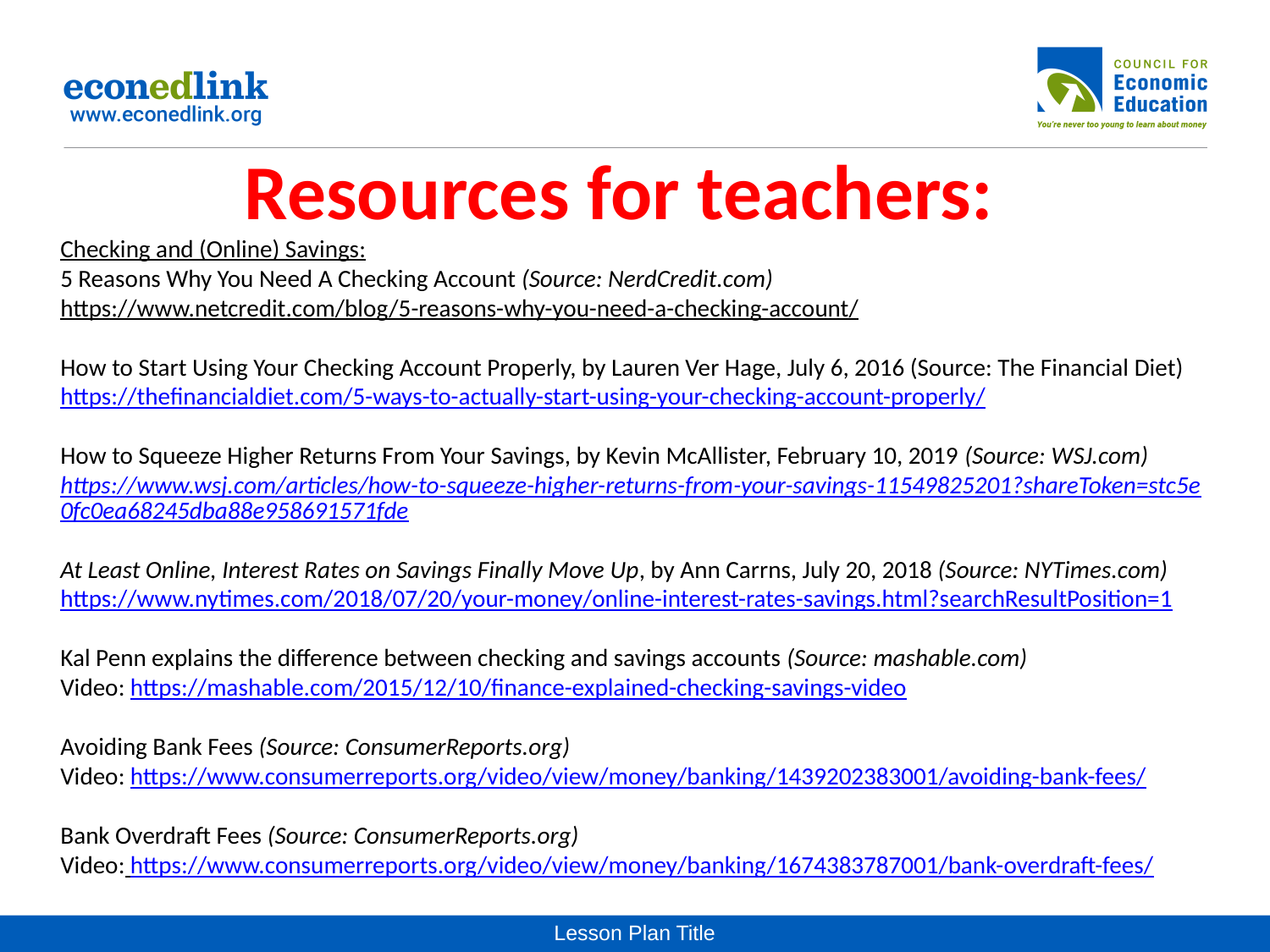

# Resources for teachers:
Checking and (Online) Savings:
5 Reasons Why You Need A Checking Account (Source: NerdCredit.com)
https://www.netcredit.com/blog/5-reasons-why-you-need-a-checking-account/

How to Start Using Your Checking Account Properly, by Lauren Ver Hage, July 6, 2016 (Source: The Financial Diet)
https://thefinancialdiet.com/5-ways-to-actually-start-using-your-checking-account-properly/

How to Squeeze Higher Returns From Your Savings, by Kevin McAllister, February 10, 2019 (Source: WSJ.com)
https://www.wsj.com/articles/how-to-squeeze-higher-returns-from-your-savings-11549825201?shareToken=stc5e0fc0ea68245dba88e958691571fde

At Least Online, Interest Rates on Savings Finally Move Up, by Ann Carrns, July 20, 2018 (Source: NYTimes.com)
https://www.nytimes.com/2018/07/20/your-money/online-interest-rates-savings.html?searchResultPosition=1

Kal Penn explains the difference between checking and savings accounts (Source: mashable.com)
Video: https://mashable.com/2015/12/10/finance-explained-checking-savings-video

Avoiding Bank Fees (Source: ConsumerReports.org)
Video: https://www.consumerreports.org/video/view/money/banking/1439202383001/avoiding-bank-fees/

Bank Overdraft Fees (Source: ConsumerReports.org)
Video: https://www.consumerreports.org/video/view/money/banking/1674383787001/bank-overdraft-fees/